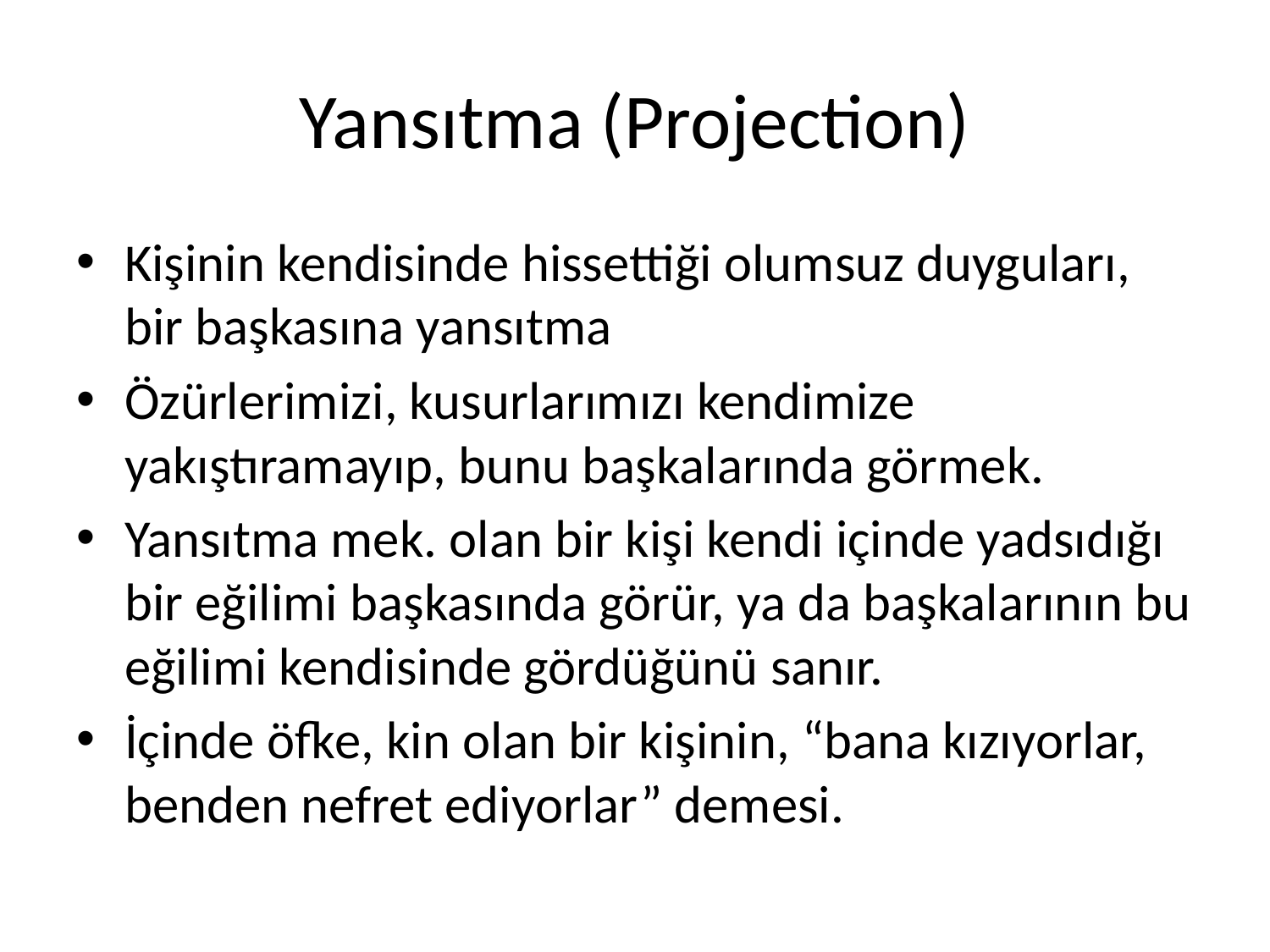

# Yansıtma (Projection)
Kişinin kendisinde hissettiği olumsuz duyguları, bir başkasına yansıtma
Özürlerimizi, kusurlarımızı kendimize yakıştıramayıp, bunu başkalarında görmek.
Yansıtma mek. olan bir kişi kendi içinde yadsıdığı bir eğilimi başkasında görür, ya da başkalarının bu eğilimi kendisinde gördüğünü sanır.
İçinde öfke, kin olan bir kişinin, “bana kızıyorlar, benden nefret ediyorlar” demesi.